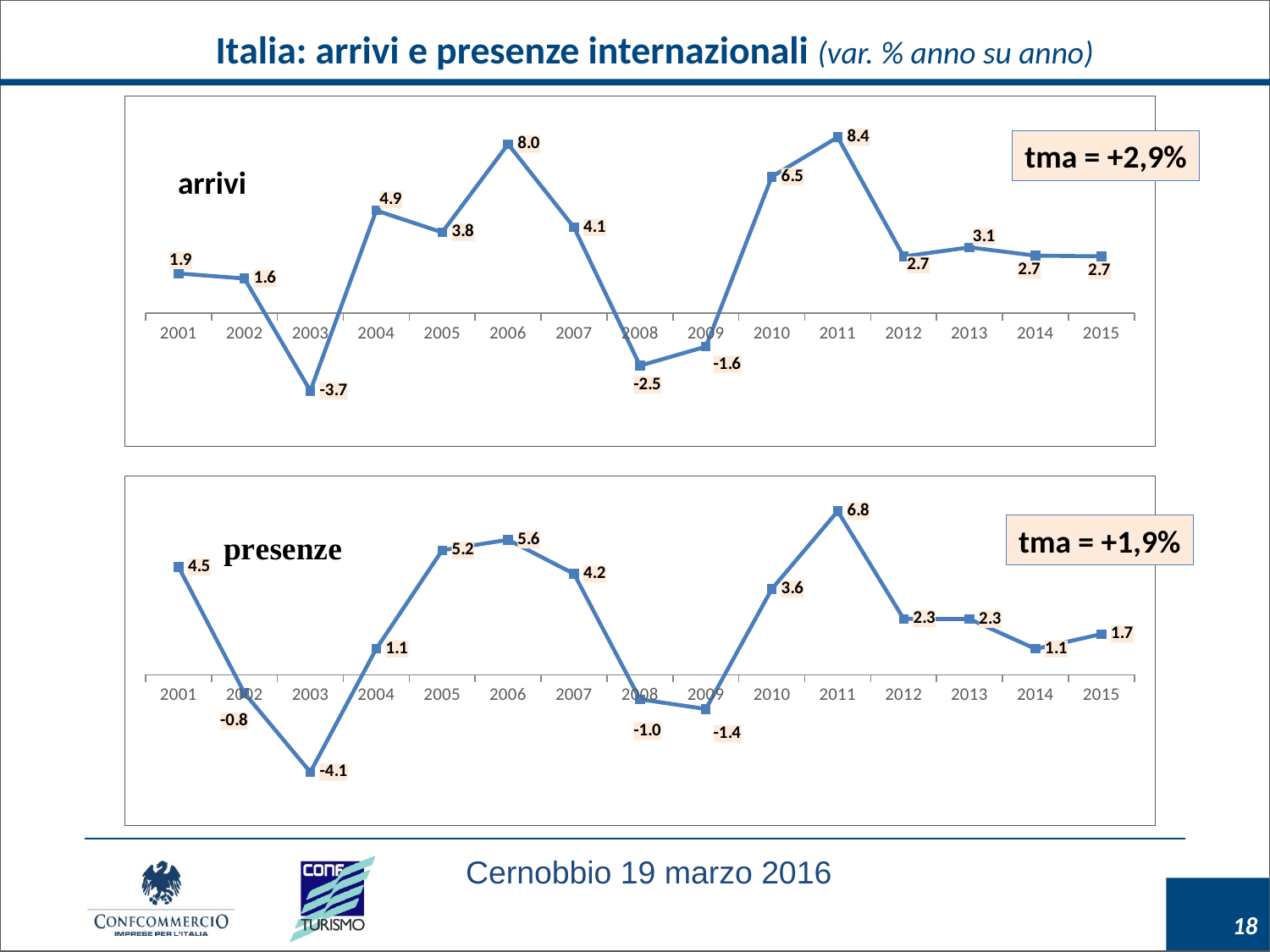

Italia: arrivi e presenze internazionali (var. % anno su anno)

### Chart

| Category | arrivi |
|---|---|
| 2001 | 1.8813828109255935 |
| 2002 | 1.6413143364172555 |
| 2003 | -3.7104120291857146 |
| 2004 | 4.883759767291003 |
| 2005 | 3.8429078058322617 |
| 2006 | 8.044590074706456 |
| 2007 | 4.076569530672642 |
| 2008 | -2.5106592424036673 |
| 2009 | -1.607786294447383 |
| 2010 | 6.491511359031193 |
| 2011 | 8.37202060229795 |
| 2012 | 2.692254992956399 |
| 2013 | 3.1282428753815634 |
| 2014 | 2.730154500995519 |
| 2015 | 2.6999999999999855 |
tma = +2,9%
arrivi

### Chart

| Category |  |
|---|---|
| 2001 | 4.499446892507701 |
| 2002 | -0.7583866924868615 |
| 2003 | -4.057782248177778 |
| 2004 | 1.0854091118782085 |
| 2005 | 5.193635814533983 |
| 2006 | 5.62978436004615 |
| 2007 | 4.2103037994555965 |
| 2008 | -1.020548166440809 |
| 2009 | -1.4237358053527598 |
| 2010 | 3.5792172722178544 |
| 2011 | 6.822877460363825 |
| 2012 | 2.335145433440524 |
| 2013 | 2.32475665382253 |
| 2014 | 1.0818163390721427 |
| 2015 | 1.6999999999999935 |
tma = +1,9%